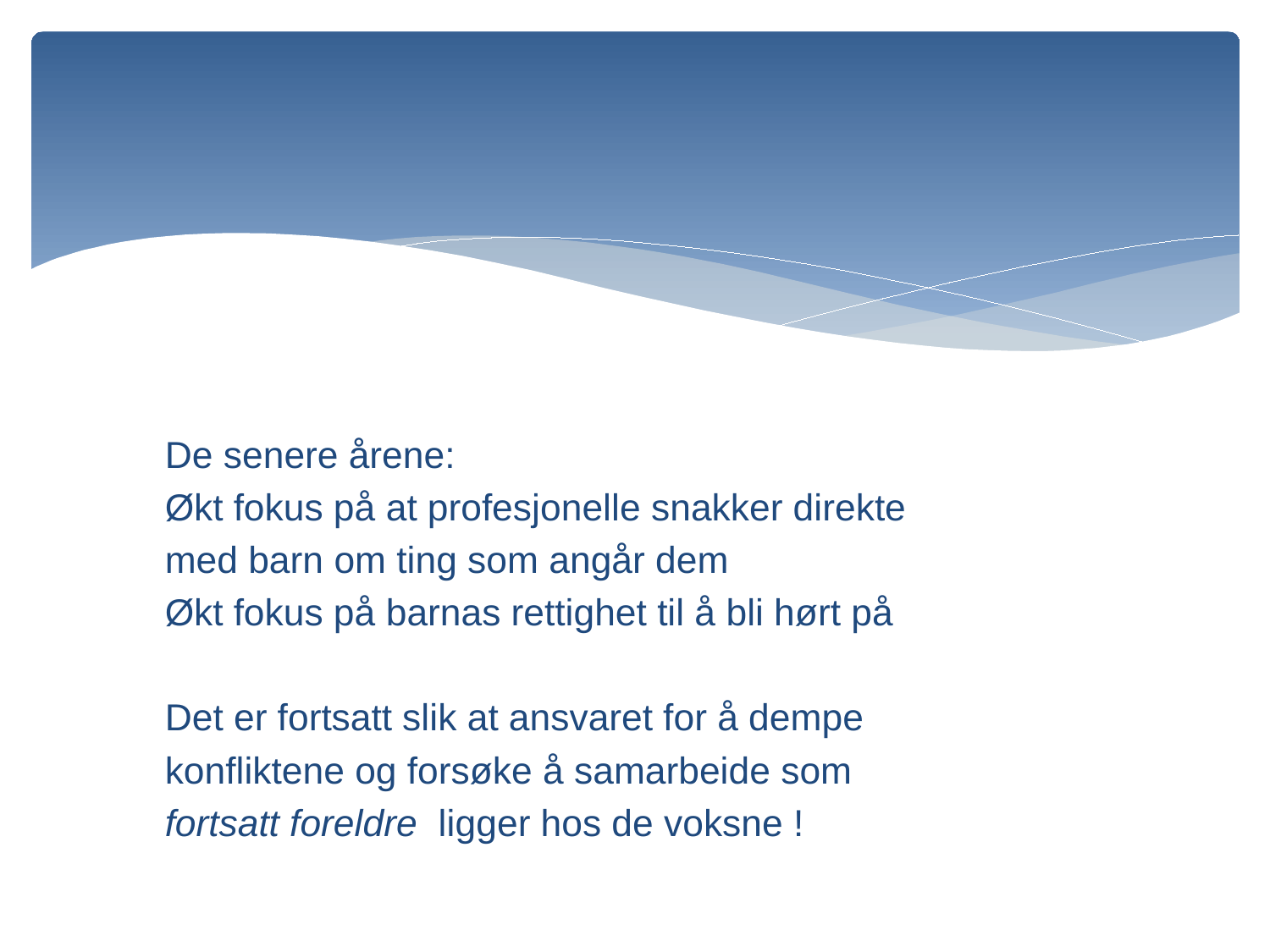

#

   De senere årene:
   Økt fokus på at profesjonelle snakker direkte
   med barn om ting som angår dem
   Økt fokus på barnas rettighet til å bli hørt på

   Det er fortsatt slik at ansvaret for å dempe
   konfliktene og forsøke å samarbeide som
   fortsatt foreldre  ligger hos de voksne !